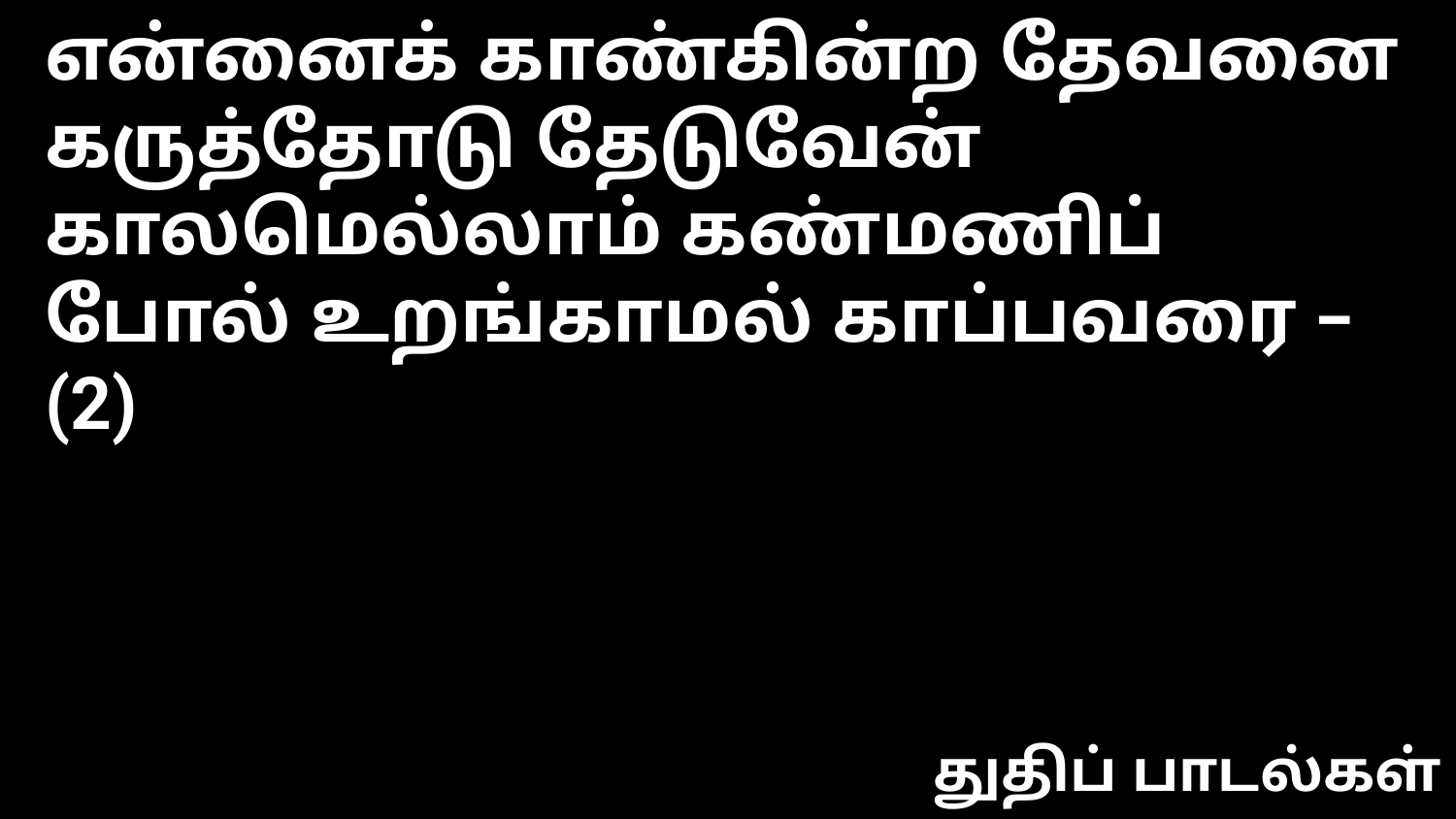

என்னைக் காண்கின்ற தேவனை கருத்தோடு தேடுவேன்
காலமெல்லாம் கண்மணிப் போல் உறங்காமல் காப்பவரை – (2)

துதிப் பாடல்கள்